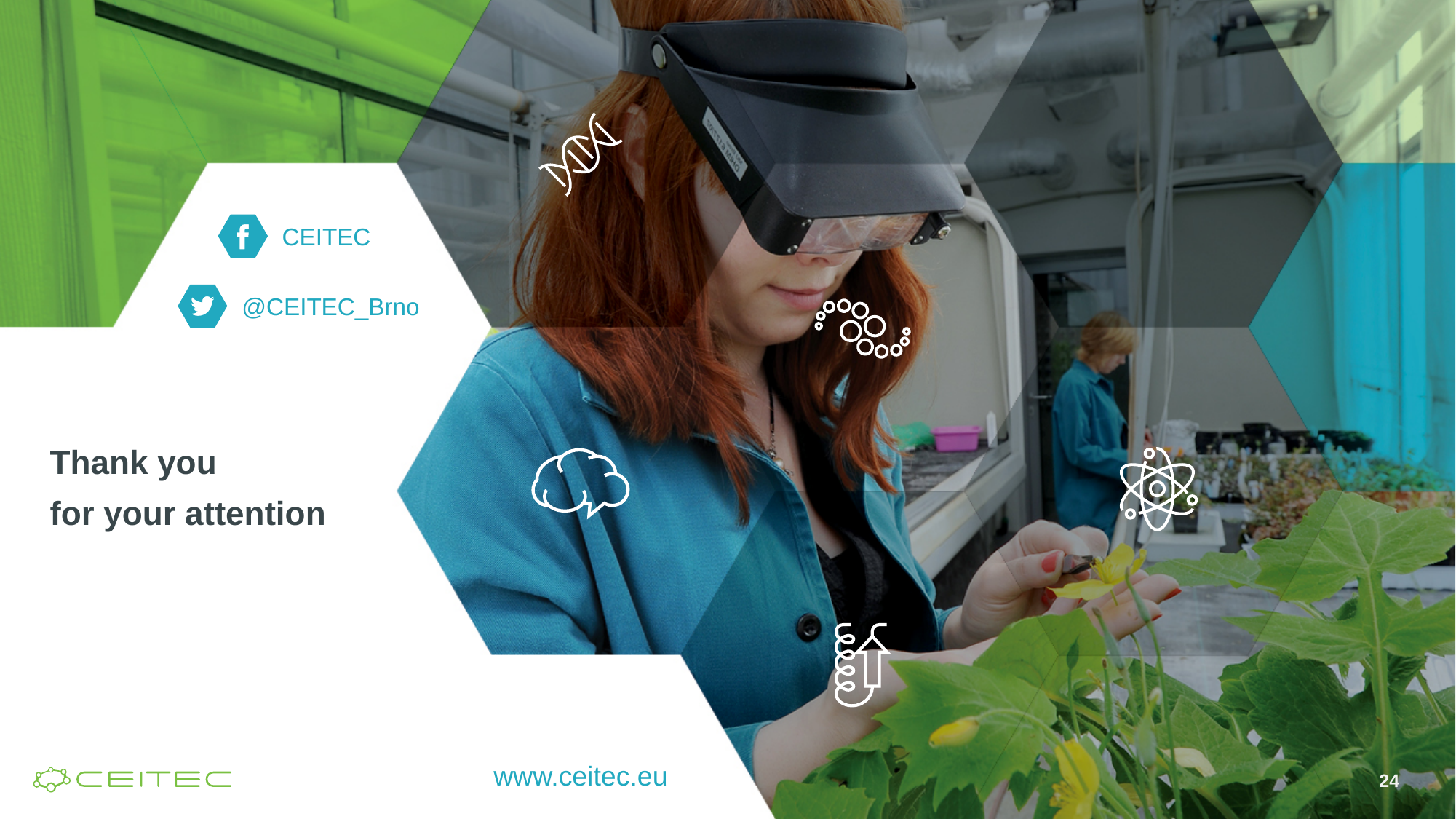

CEITEC

@CEITEC_Brno
Thank you
for your attention
www.ceitec.eu
24